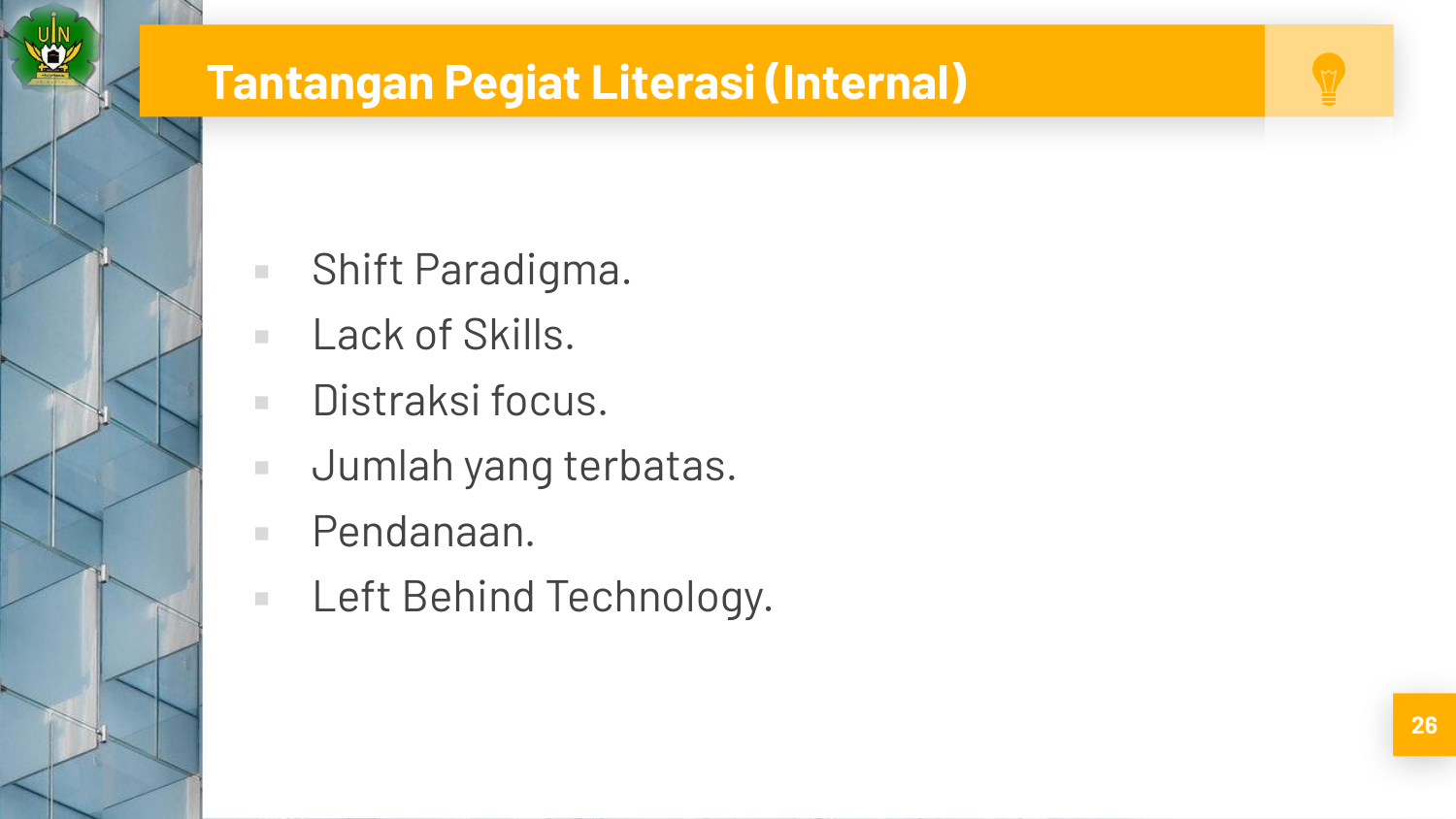

# Tantangan Pegiat Literasi (Internal)

Shift Paradigma.
Lack of Skills.
Distraksi focus.
Jumlah yang terbatas.
Pendanaan.
Left Behind Technology.

26